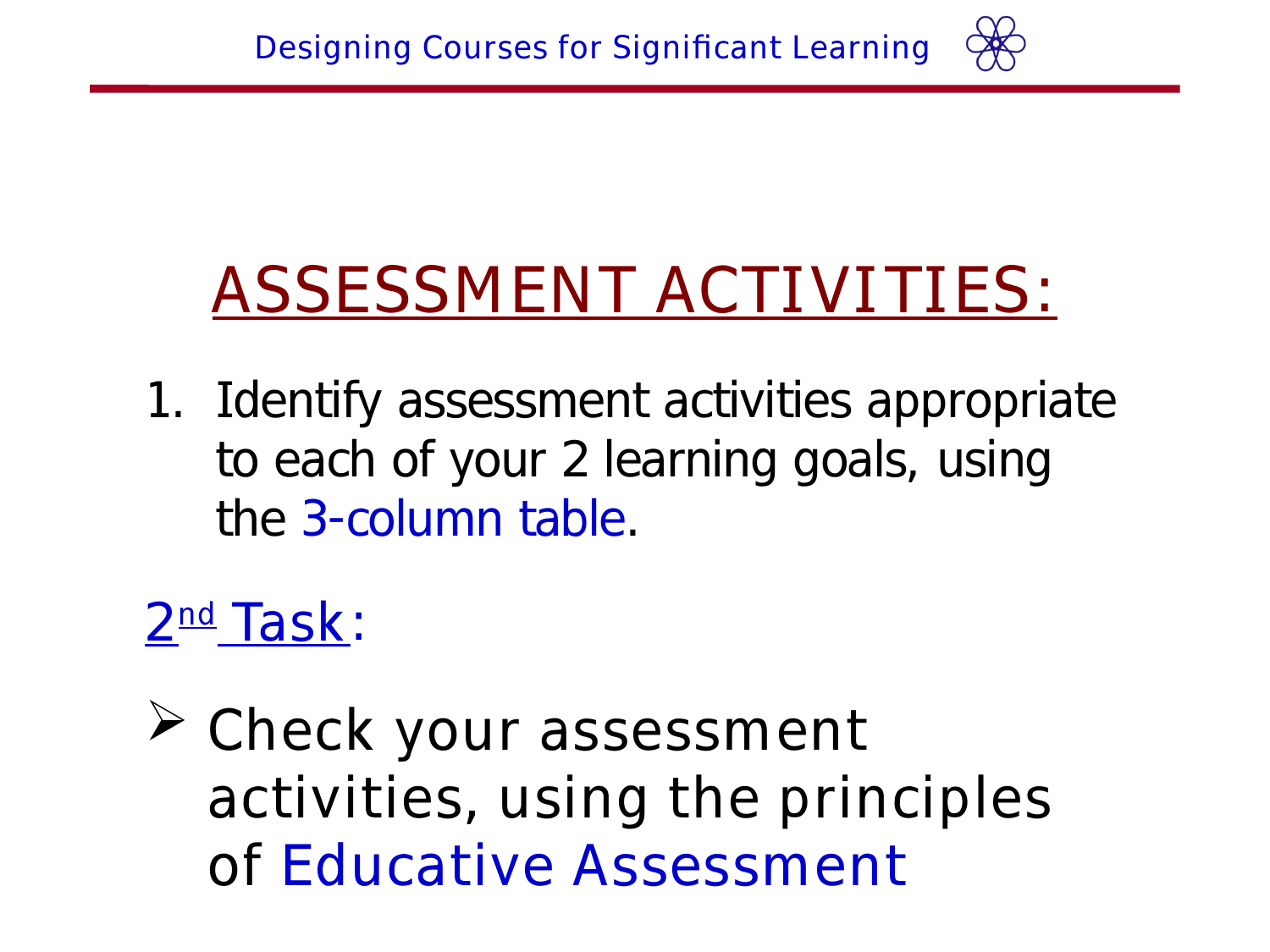

ASSESSMENT ACTIVITIES:
Identify assessment activities appropriate to each of your 2 learning goals, using the 3-column table.
2nd Task:
Check your assessment activities, using the principles of Educative Assessment